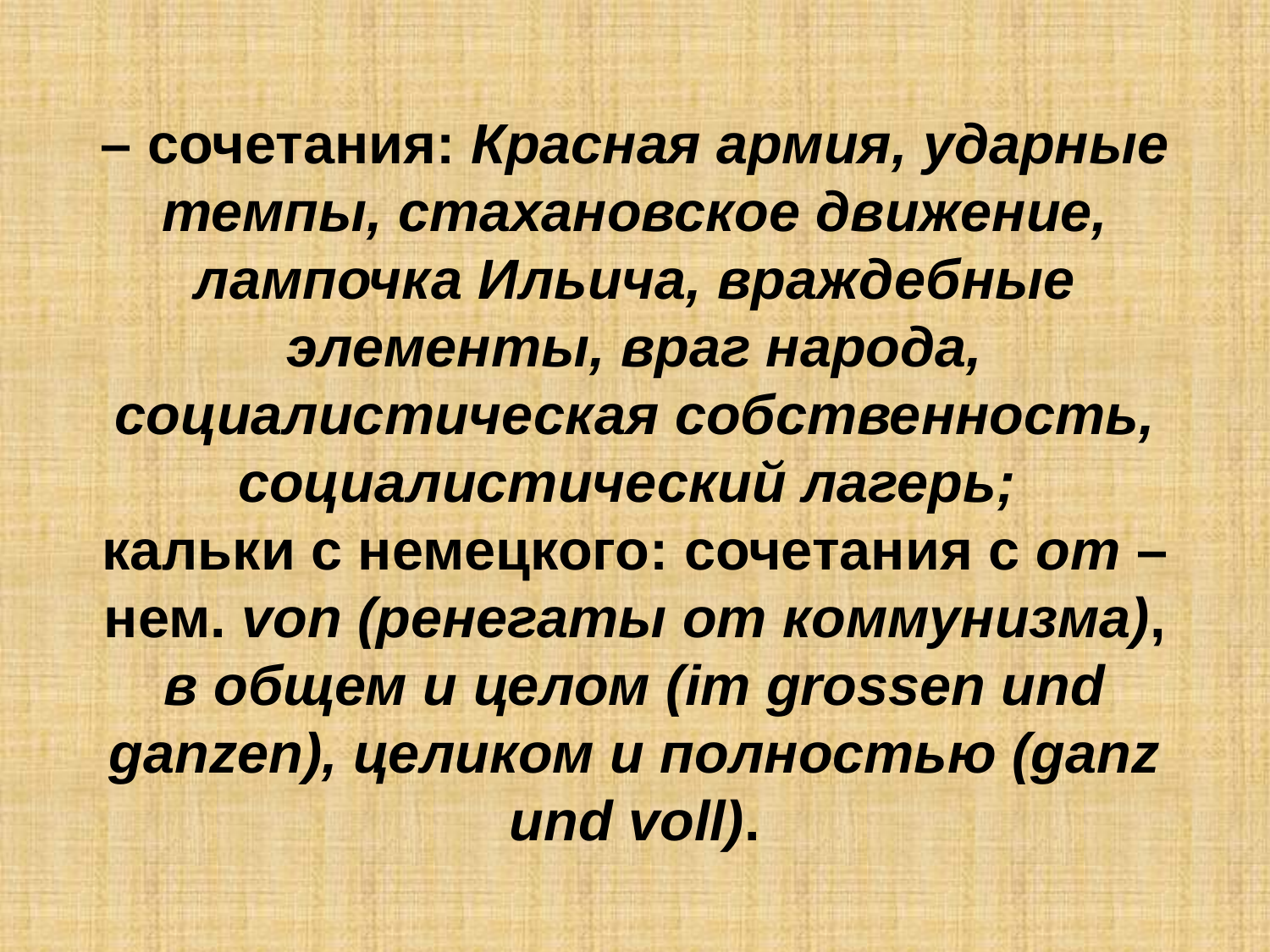

– сочетания: Красная армия, ударные темпы, стахановское движение, лампочка Ильича, враждебные элементы, враг народа, социалистическая собственность, социалистический лагерь;
кальки с немецкого: сочетания с от –нем. von (ренегаты от коммунизма), в общем и целом (im grossen und ganzen), целиком и полностью (ganz und voll).